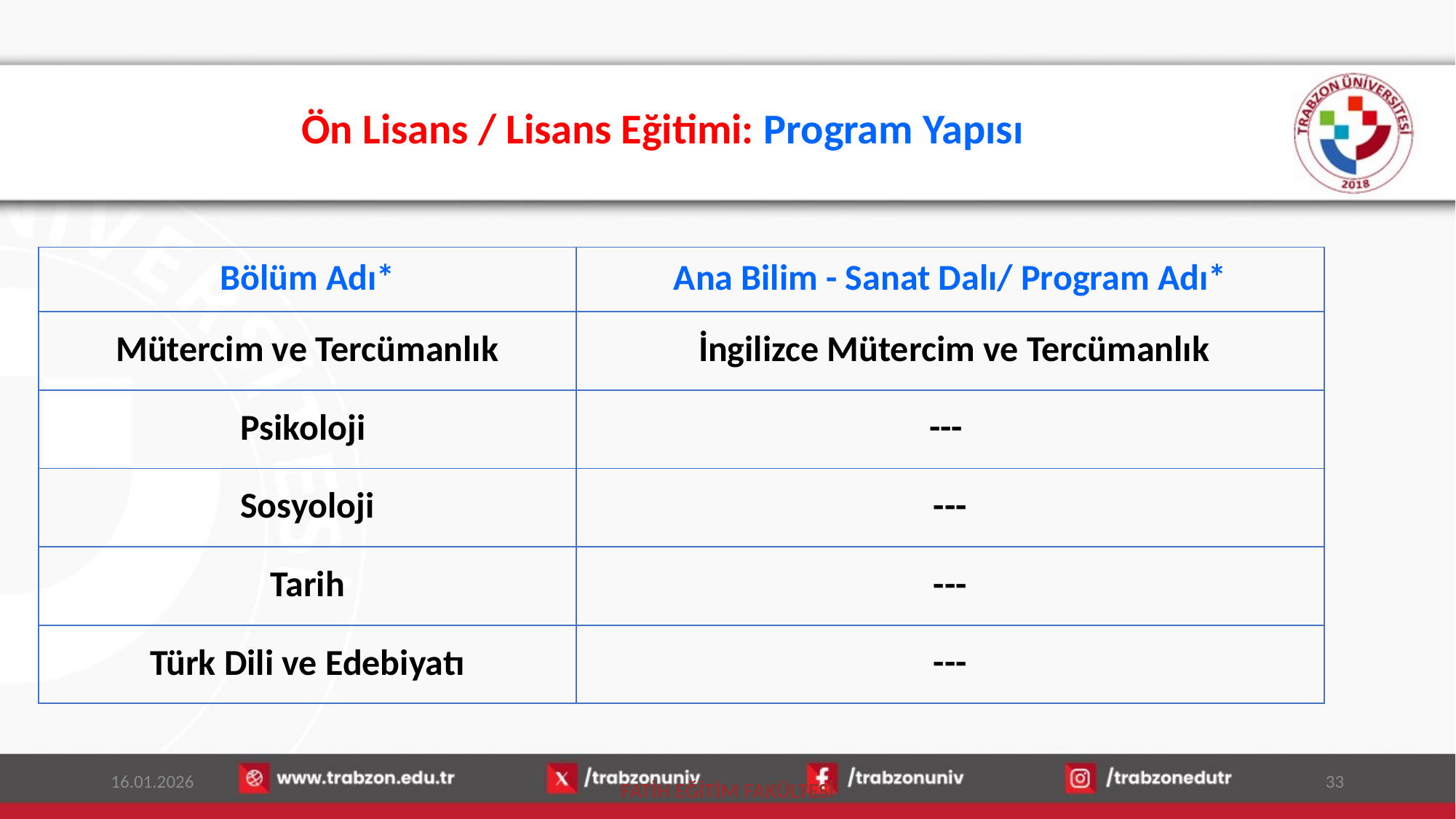

# Ön Lisans / Lisans Eğitimi: Program Yapısı
| Bölüm Adı\* | Ana Bilim - Sanat Dalı/ Program Adı\* |
| --- | --- |
| Mütercim ve Tercümanlık | İngilizce Mütercim ve Tercümanlık |
| Psikoloji | --- |
| Sosyoloji | --- |
| Tarih | --- |
| Türk Dili ve Edebiyatı | --- |
16.01.2026
33